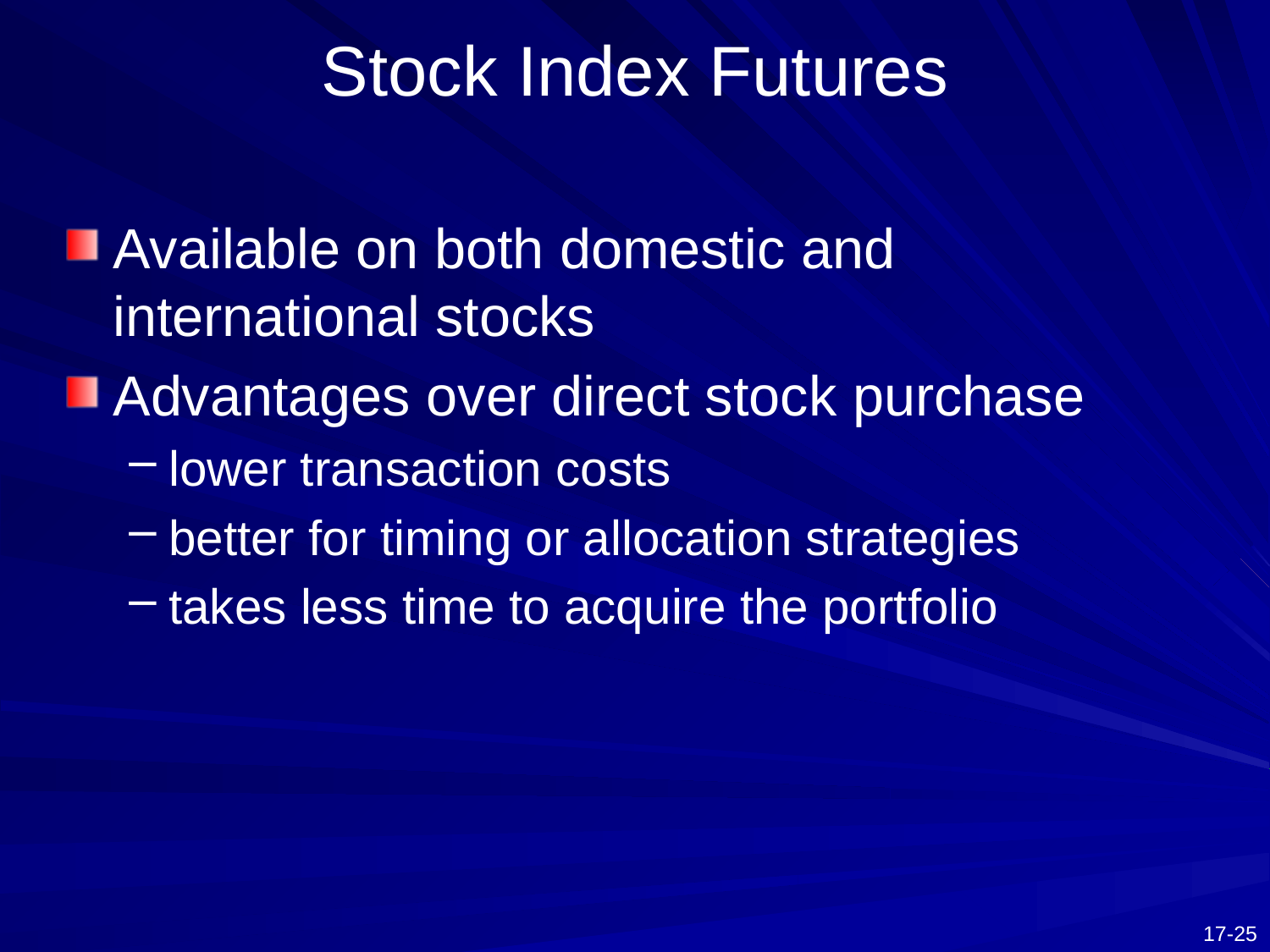

# Stock Index Futures
Available on both domestic and international stocks
Advantages over direct stock purchase
lower transaction costs
better for timing or allocation strategies
takes less time to acquire the portfolio